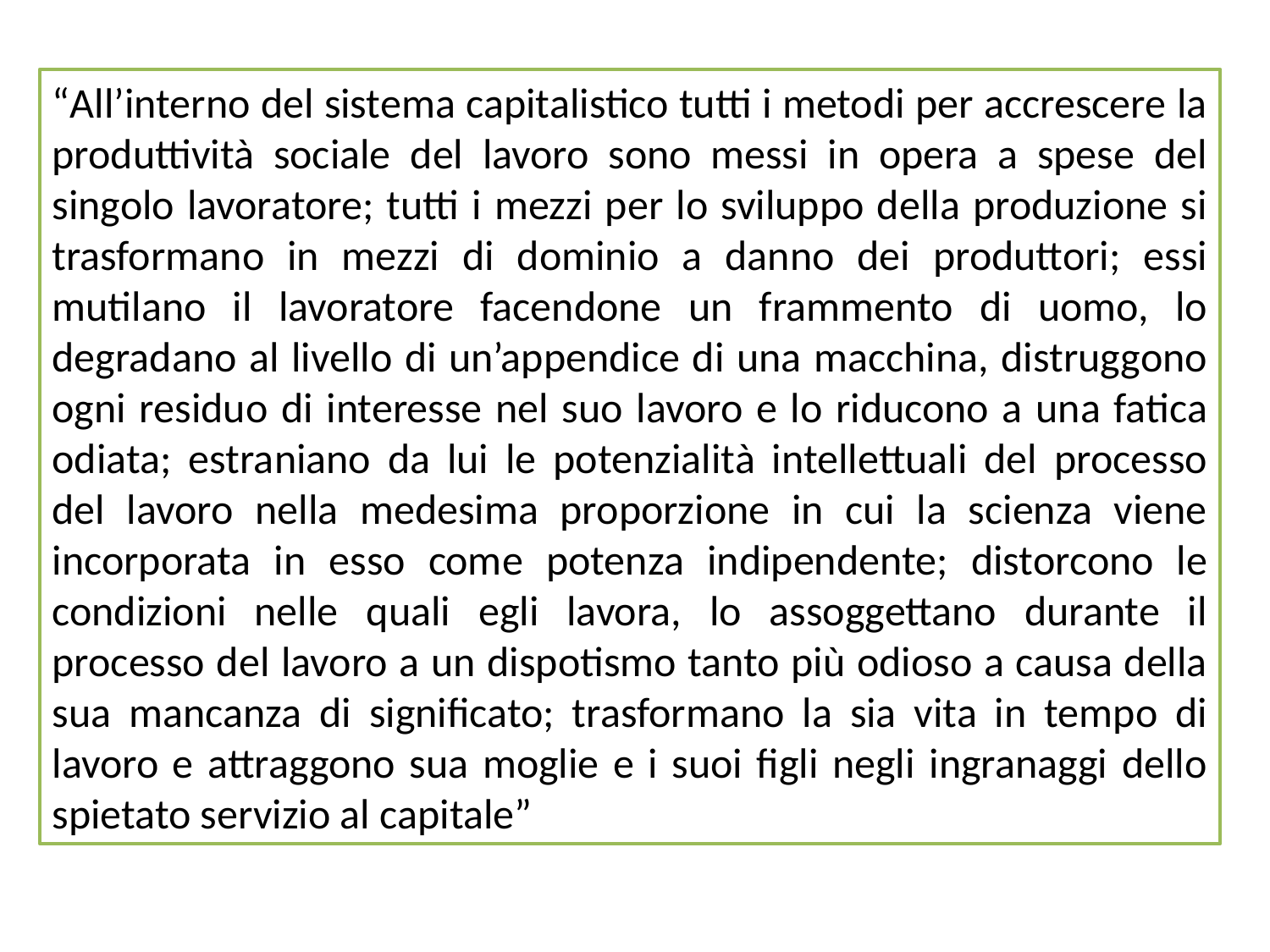

“All’interno del sistema capitalistico tutti i metodi per accrescere la produttività sociale del lavoro sono messi in opera a spese del singolo lavoratore; tutti i mezzi per lo sviluppo della produzione si trasformano in mezzi di dominio a danno dei produttori; essi mutilano il lavoratore facendone un frammento di uomo, lo degradano al livello di un’appendice di una macchina, distruggono ogni residuo di interesse nel suo lavoro e lo riducono a una fatica odiata; estraniano da lui le potenzialità intellettuali del processo del lavoro nella medesima proporzione in cui la scienza viene incorporata in esso come potenza indipendente; distorcono le condizioni nelle quali egli lavora, lo assoggettano durante il processo del lavoro a un dispotismo tanto più odioso a causa della sua mancanza di significato; trasformano la sia vita in tempo di lavoro e attraggono sua moglie e i suoi figli negli ingranaggi dello spietato servizio al capitale”